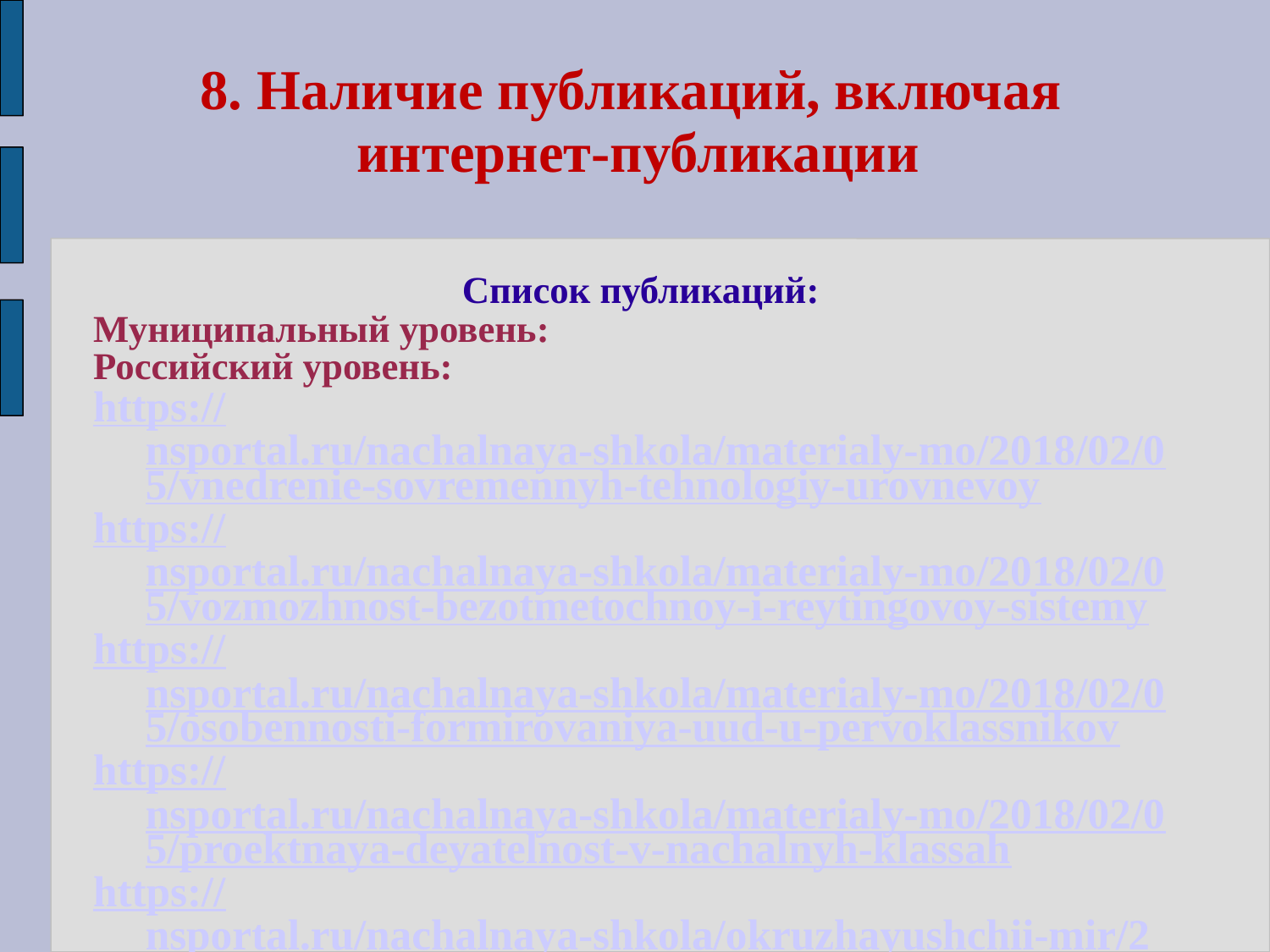

# 8. Наличие публикаций, включая интернет-публикации
 Список публикаций:
Муниципальный уровень:
Российский уровень:
https://nsportal.ru/nachalnaya-shkola/materialy-mo/2018/02/05/vnedrenie-sovremennyh-tehnologiy-urovnevoy
https://nsportal.ru/nachalnaya-shkola/materialy-mo/2018/02/05/vozmozhnost-bezotmetochnoy-i-reytingovoy-sistemy
https://nsportal.ru/nachalnaya-shkola/materialy-mo/2018/02/05/osobennosti-formirovaniya-uud-u-pervoklassnikov
https://nsportal.ru/nachalnaya-shkola/materialy-mo/2018/02/05/proektnaya-deyatelnost-v-nachalnyh-klassah
https://nsportal.ru/nachalnaya-shkola/okruzhayushchii-mir/2018/02/05/konspekt-uroka-po-predmetu-okruzhayushchiy-mir-vo-2
https://nsportal.ru/nachalnaya-shkola/okruzhayushchii-mir/2018/02/05/prezentatsiya-paporotniki-mhi-i-vodorosli